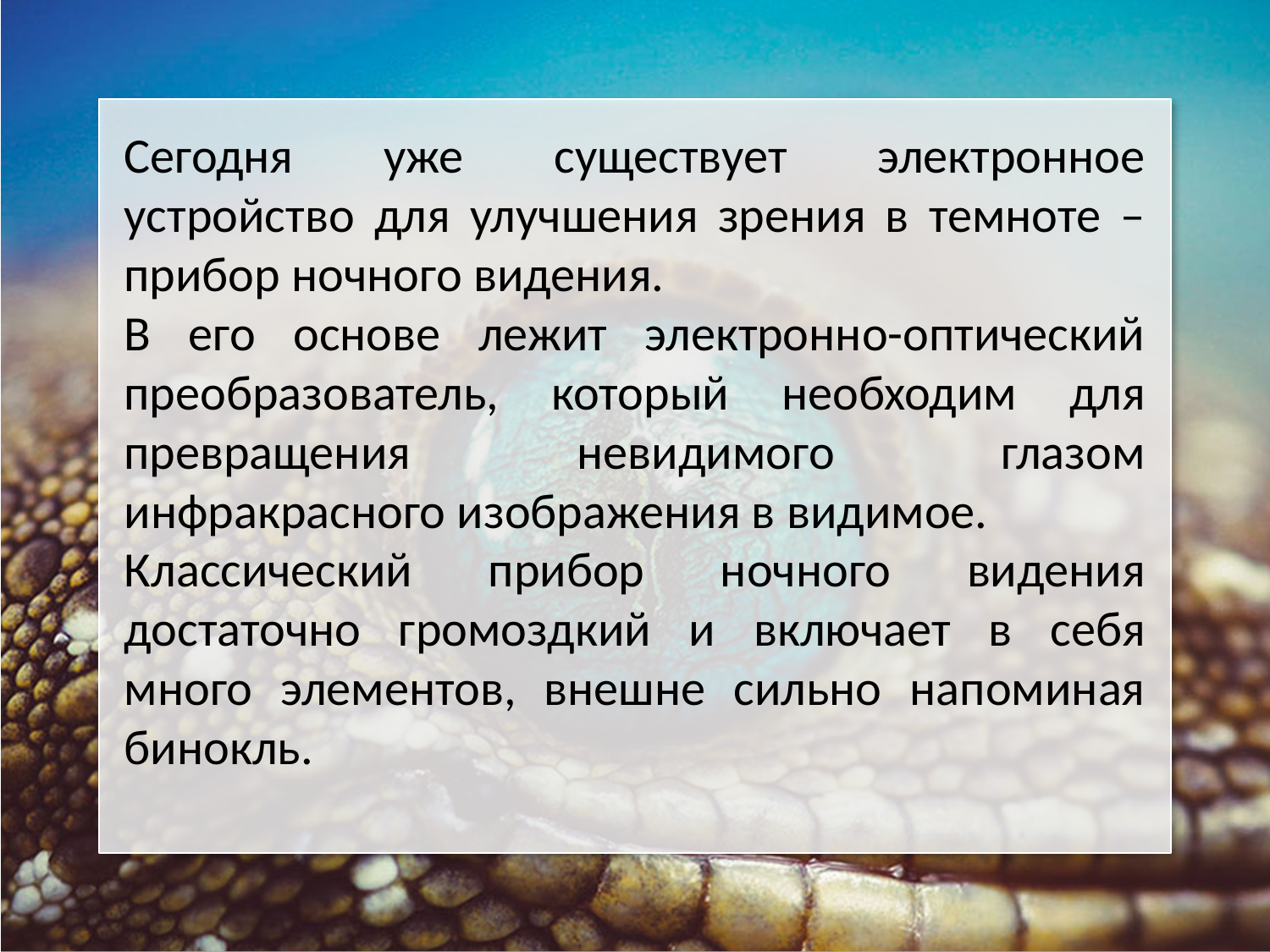

Сегодня уже существует электронное устройство для улучшения зрения в темноте – прибор ночного видения.
В его основе лежит электронно-оптический преобразователь, который необходим для превращения невидимого глазом инфракрасного изображения в видимое.
Классический прибор ночного видения достаточно громоздкий и включает в себя много элементов, внешне сильно напоминая бинокль.